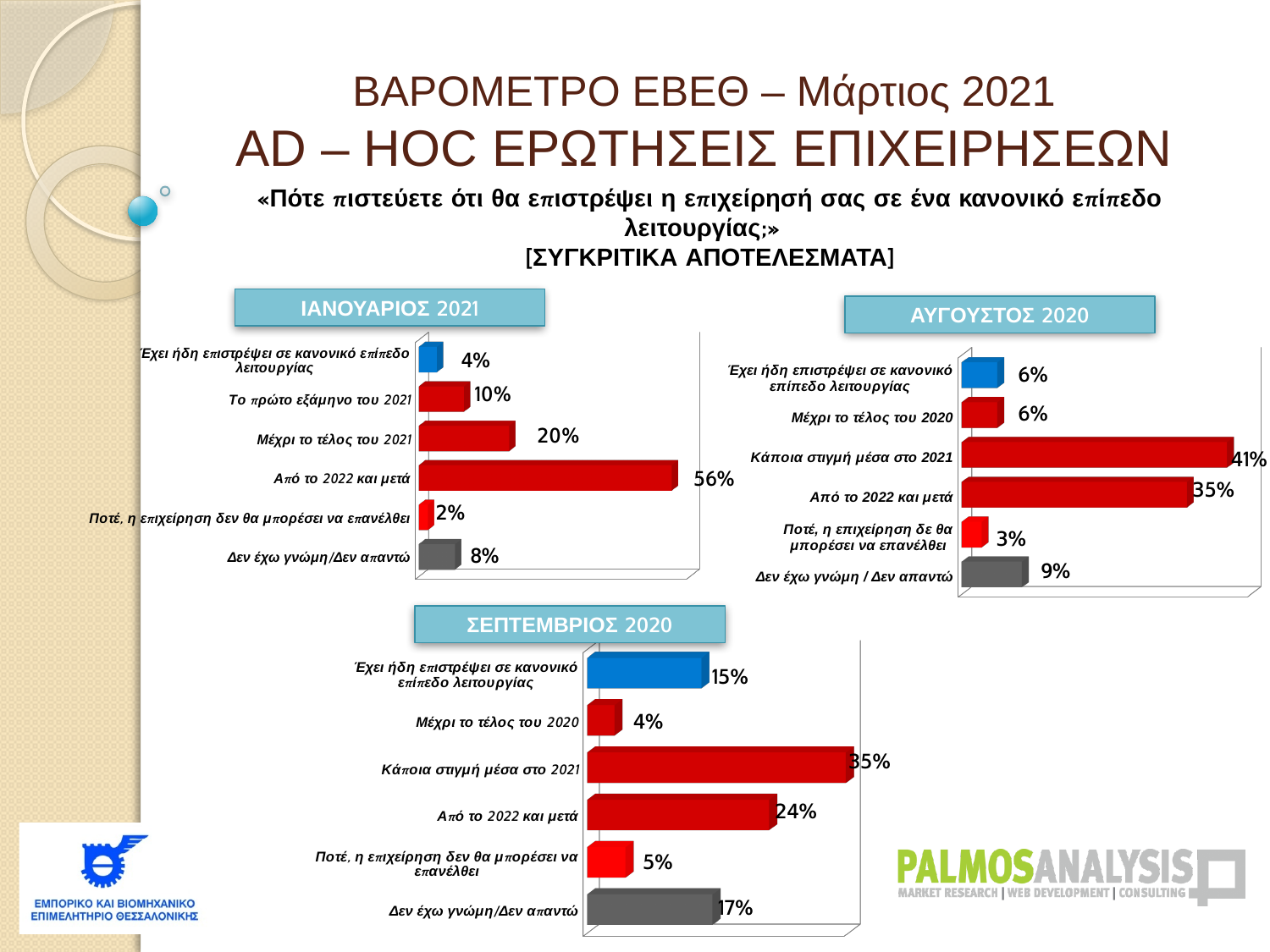

ΒΑΡΟΜΕΤΡΟ ΕΒΕΘ – Μάρτιος 2021
AD – HOC ΕΡΩΤΗΣΕΙΣ ΕΠΙΧΕΙΡΗΣΕΩΝ
«Πότε πιστεύετε ότι θα επιστρέψει η επιχείρησή σας σε ένα κανονικό επίπεδο λειτουργίας;»
[ΣΥΓΚΡΙΤΙΚΑ ΑΠΟΤΕΛΕΣΜΑΤΑ]

[unsupported chart]

ΙΑΝΟΥΑΡΙΟΣ 2021
ΑΥΓΟΥΣΤΟΣ 2020

[unsupported chart]

ΣΕΠΤΕΜΒΡΙΟΣ 2020

[unsupported chart]